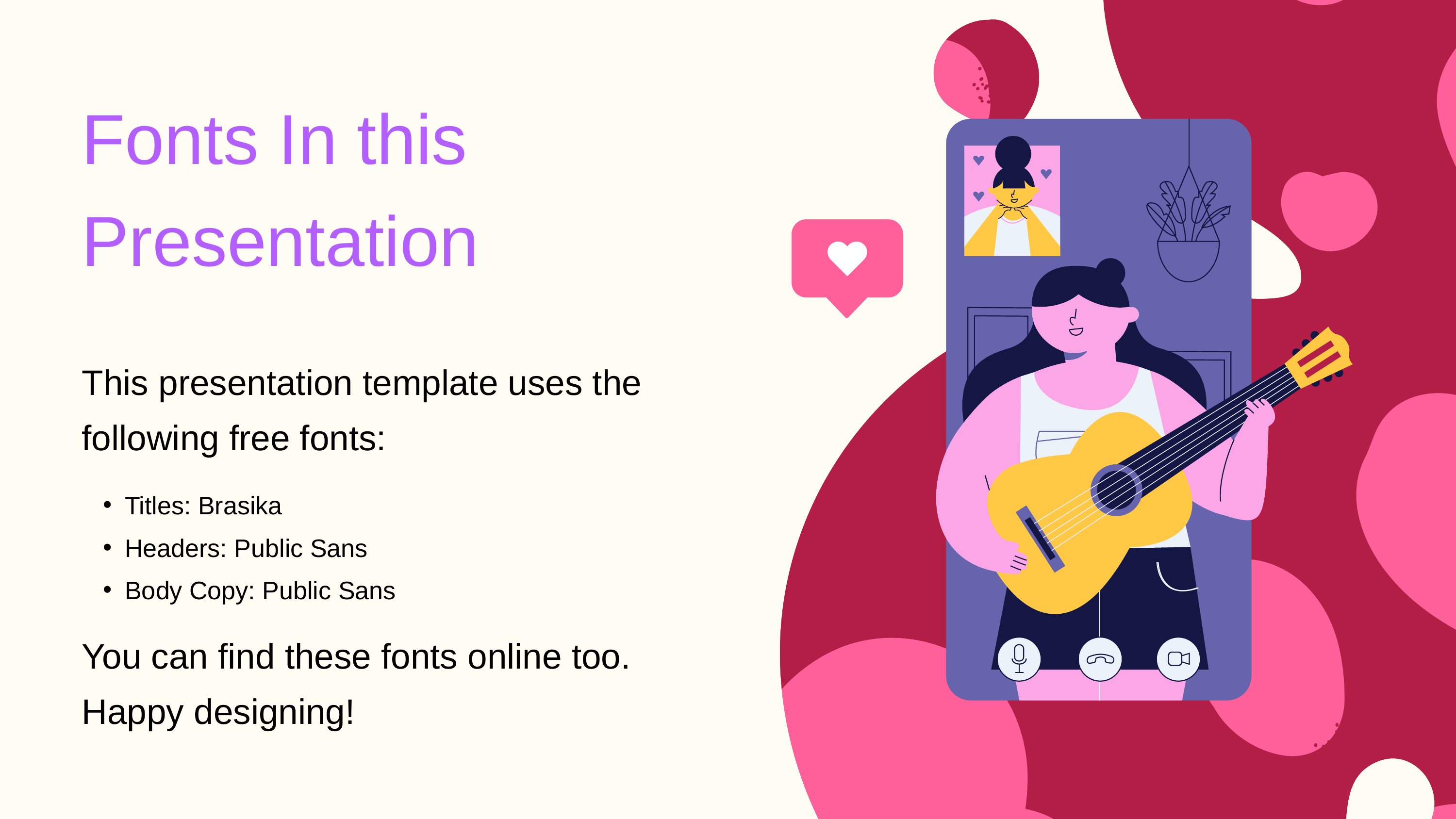

Fonts In this Presentation

This presentation template uses the following free fonts:

Titles: Brasika
Headers: Public Sans
Body Copy: Public Sans
You can find these fonts online too.
Happy designing!